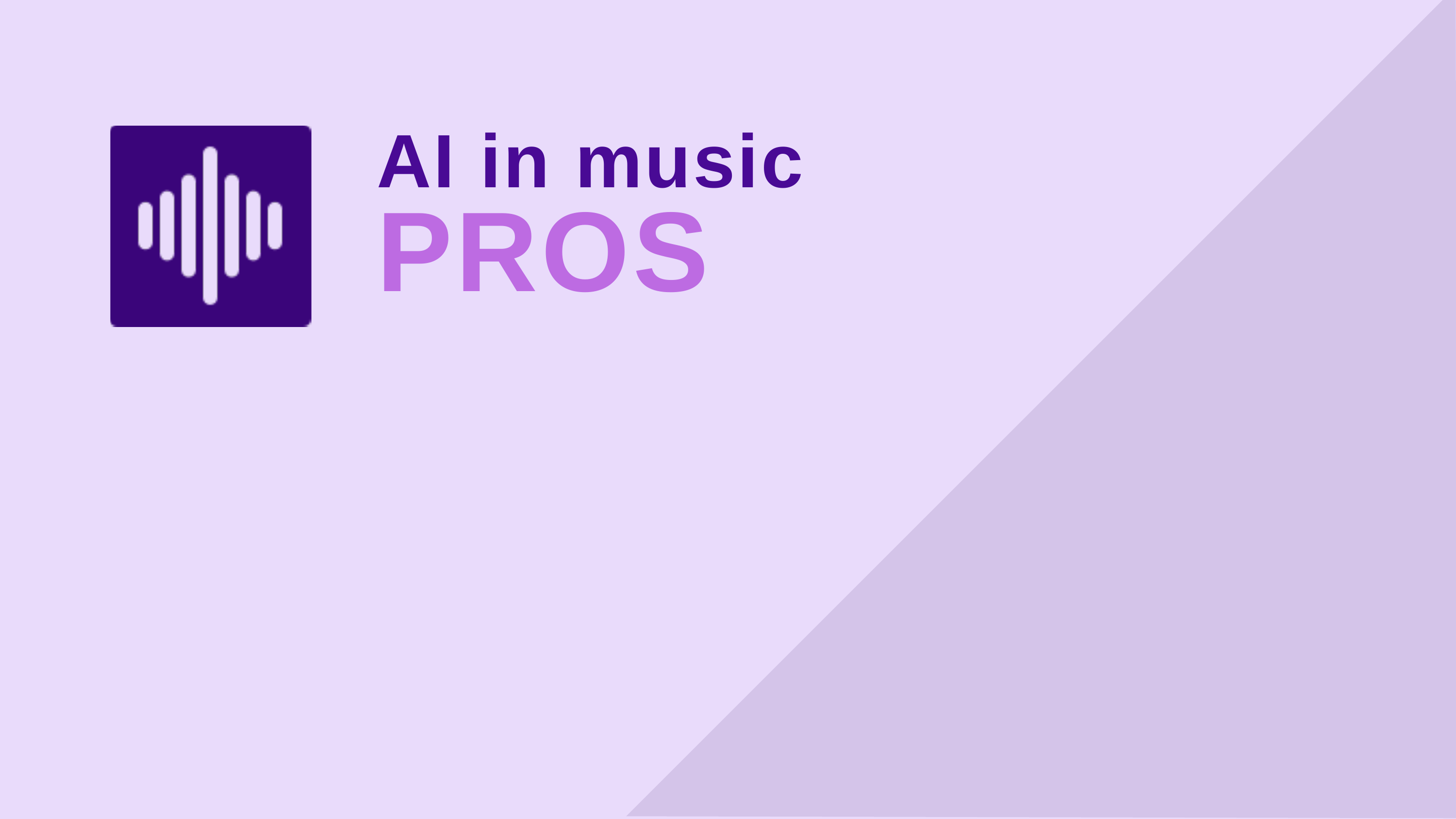

AI in music
PROS

Democratized Access to Music Creation
AI makes music production more accessible to anyone, including people without musical experience, by providing tools to create and arrange songs easily. This democratization is also valuable for smaller creators and independent artists, who can access tools without the need for expensive equipment or specialized training, thus giving more opportunities to everyone.
1.